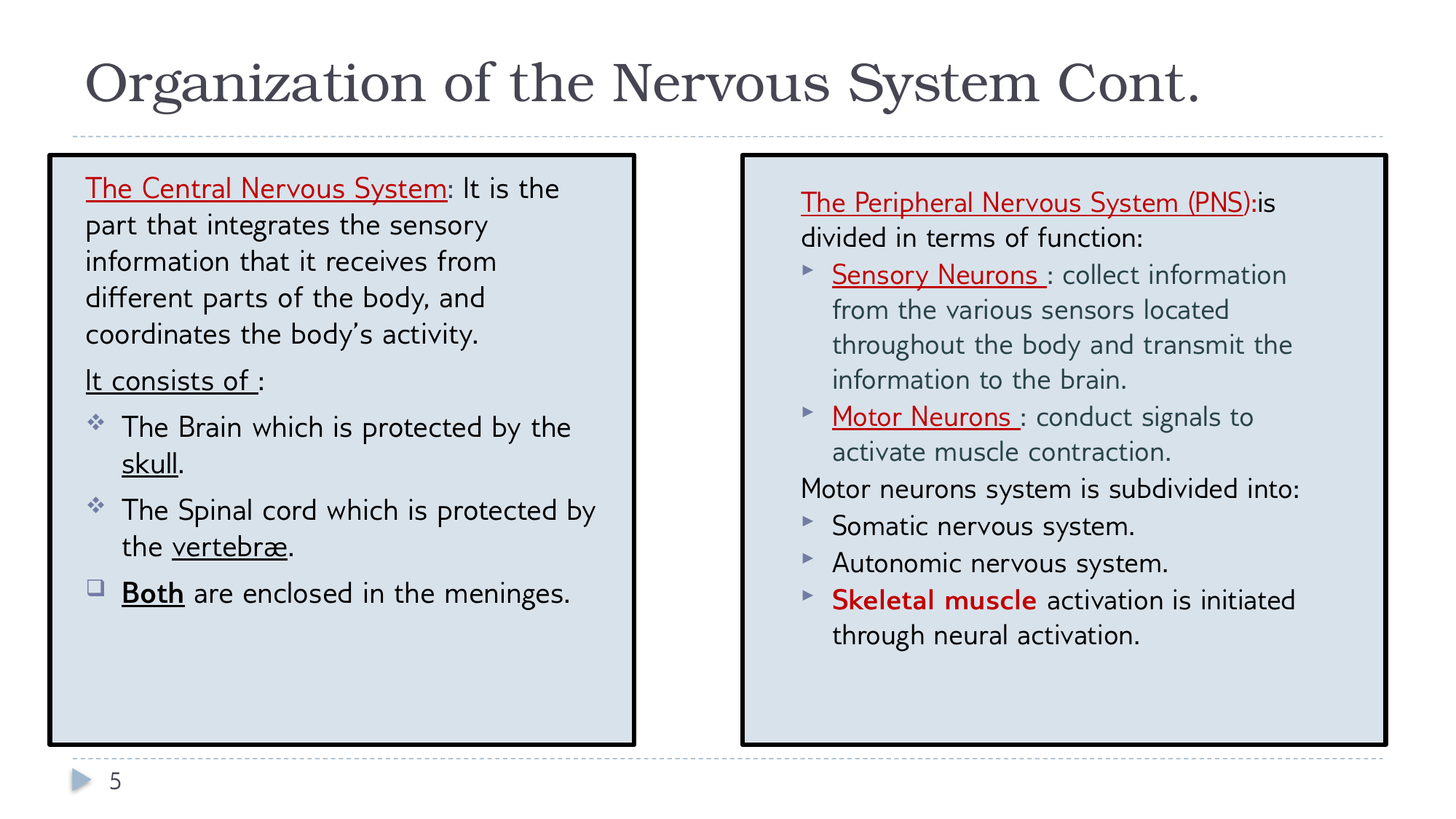

# Organization of the Nervous System Cont.

The Central Nervous System: It is the part that integrates the sensory information that it receives from different parts of the body, and coordinates the body’s activity.
It consists of :
The Brain which is protected by the skull.
The Spinal cord which is protected by the vertebrae.
Both are enclosed in the meninges.

The Peripheral Nervous System (PNS):is divided in terms of function:
Sensory Neurons : collect information from the various sensors located throughout the body and transmit the information to the brain.
Motor Neurons : conduct signals to activate muscle contraction.
Motor neurons system is subdivided into:
Somatic nervous system.
Autonomic nervous system.
Skeletal muscle activation is initiated through neural activation.

5